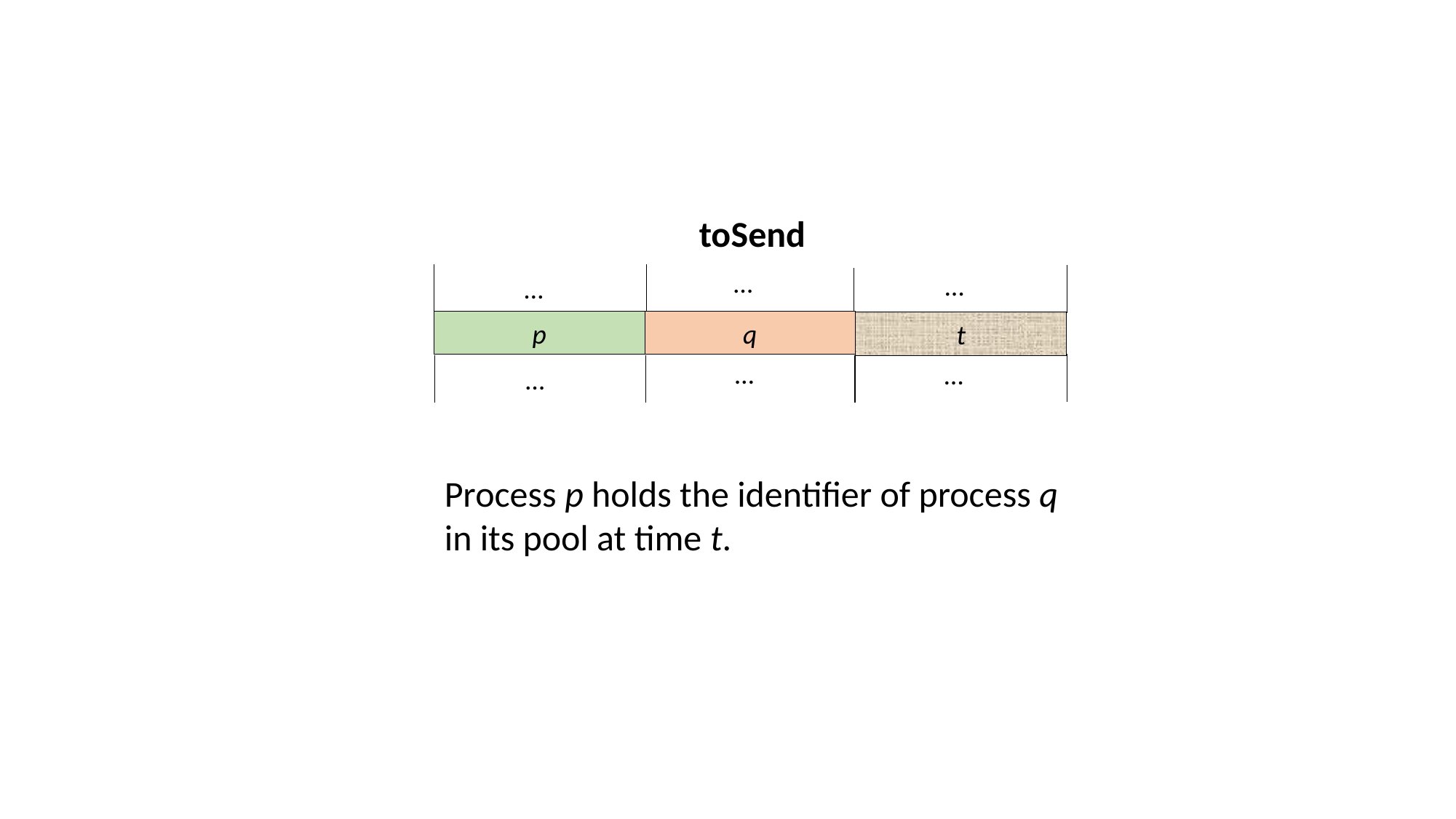

toSend
…
…
…
p
q
t
…
…
…
Process p holds the identifier of process q in its pool at time t.